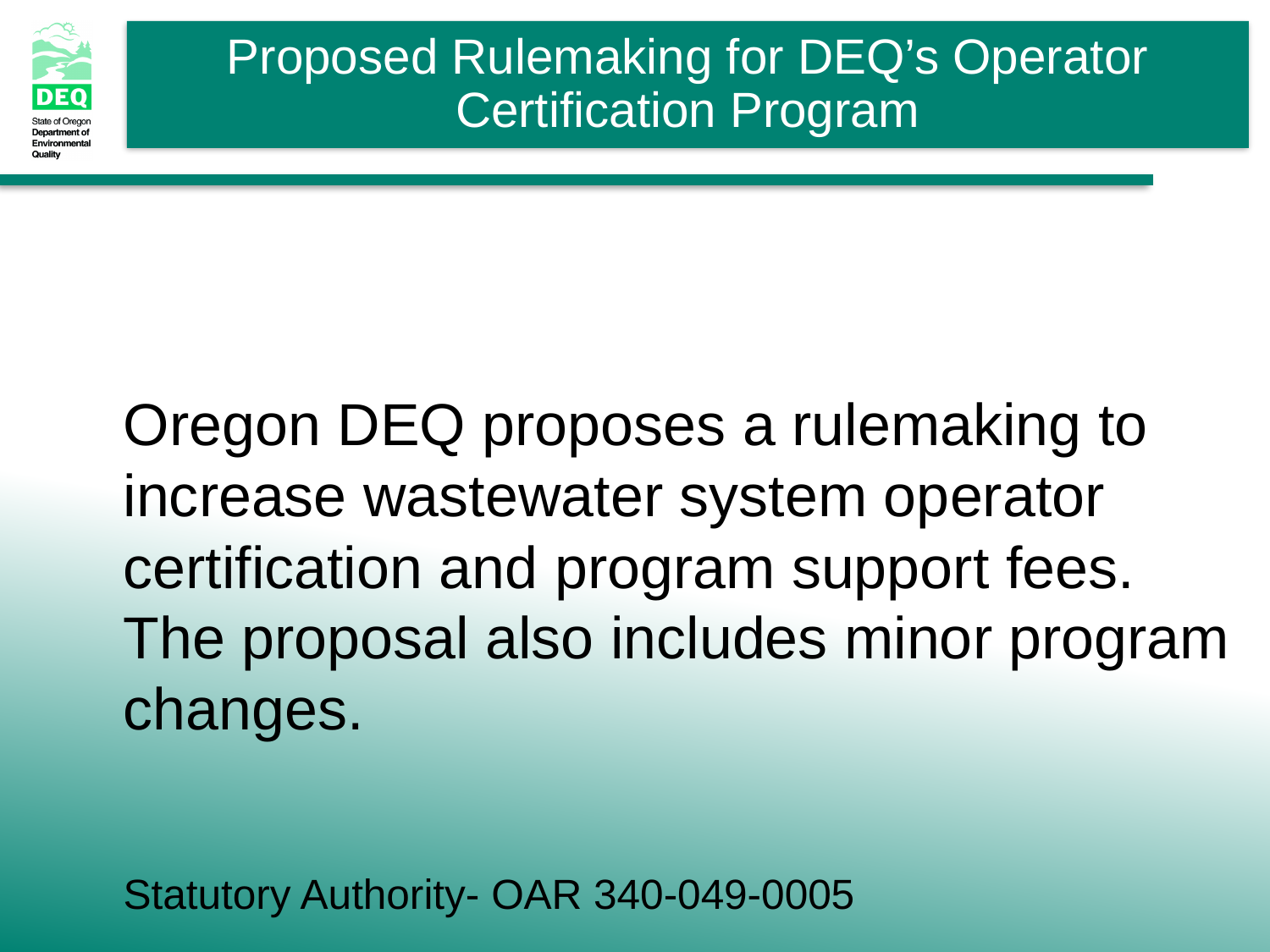

Oregon DEQ proposes a rulemaking to increase wastewater system operator certification and program support fees. The proposal also includes minor program changes.

			Statutory Authority- OAR 340-049-0005